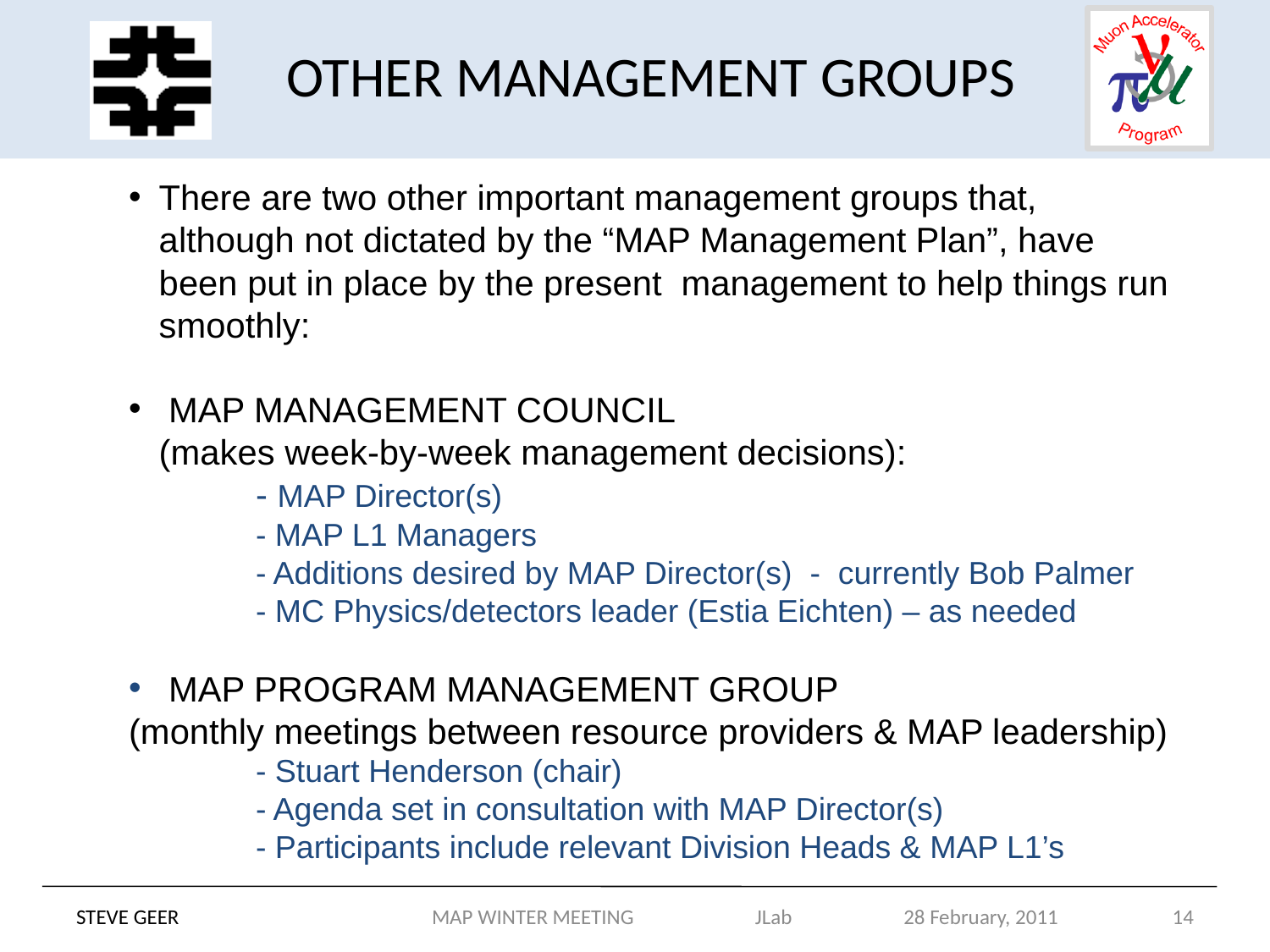

# OTHER MANAGEMENT GROUPS
There are two other important management groups that,  although not dictated by the “MAP Management Plan”, have been put in place by the present  management to help things run smoothly:
 MAP MANAGEMENT COUNCIL
(makes week-by-week management decisions):
	- MAP Director(s)
	- MAP L1 Managers
	- Additions desired by MAP Director(s)  -  currently Bob Palmer
	- MC Physics/detectors leader (Estia Eichten) – as needed

 MAP PROGRAM MANAGEMENT GROUP
(monthly meetings between resource providers & MAP leadership)
	- Stuart Henderson (chair)
	- Agenda set in consultation with MAP Director(s)
	- Participants include relevant Division Heads & MAP L1’s
STEVE GEER
MAP WINTER MEETING                         JLab                       28 February, 2011
14